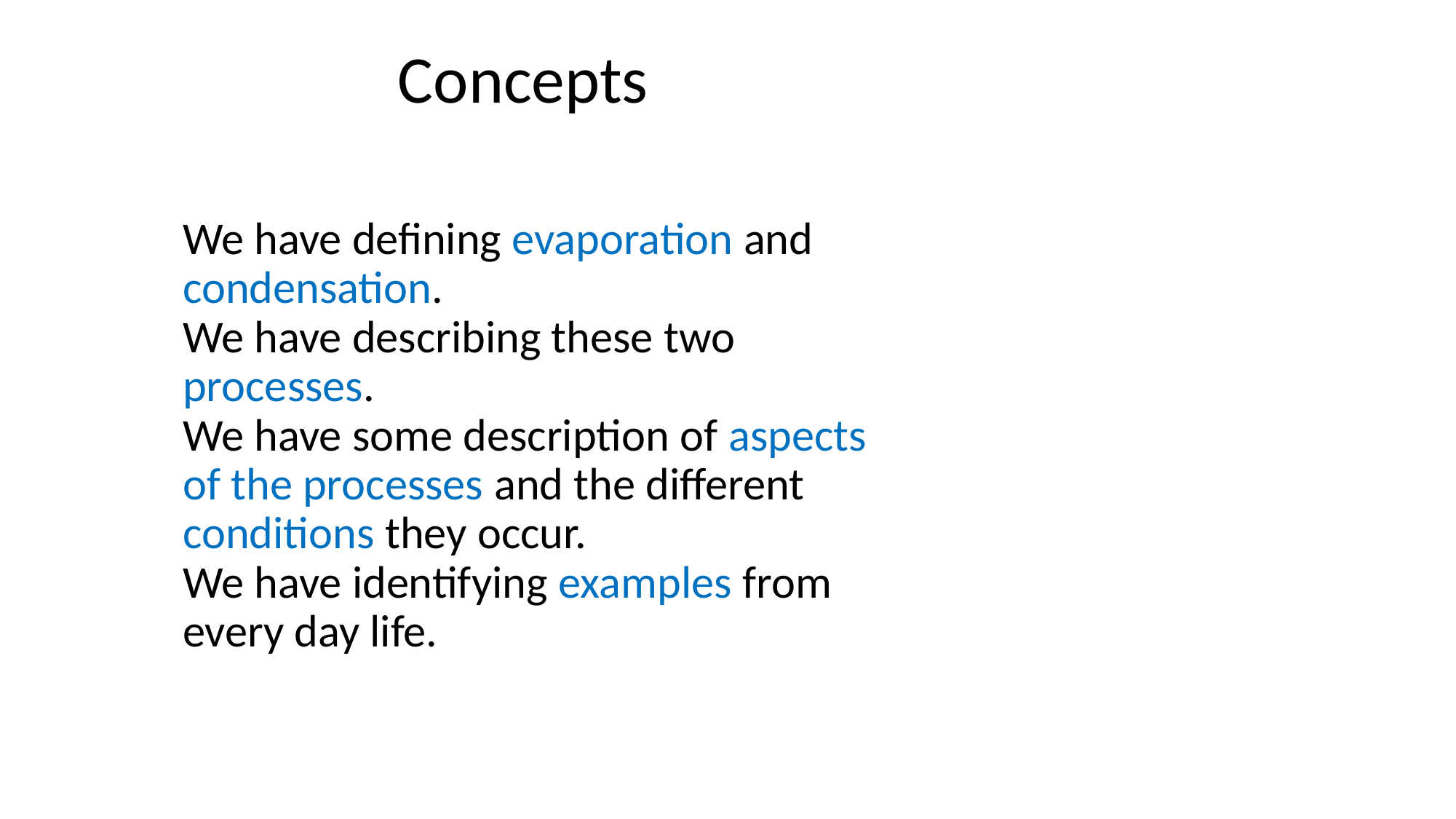

# Concepts
We have defining evaporation and condensation.
We have describing these two processes.
We have some description of aspects of the processes and the different conditions they occur.
We have identifying examples from every day life.